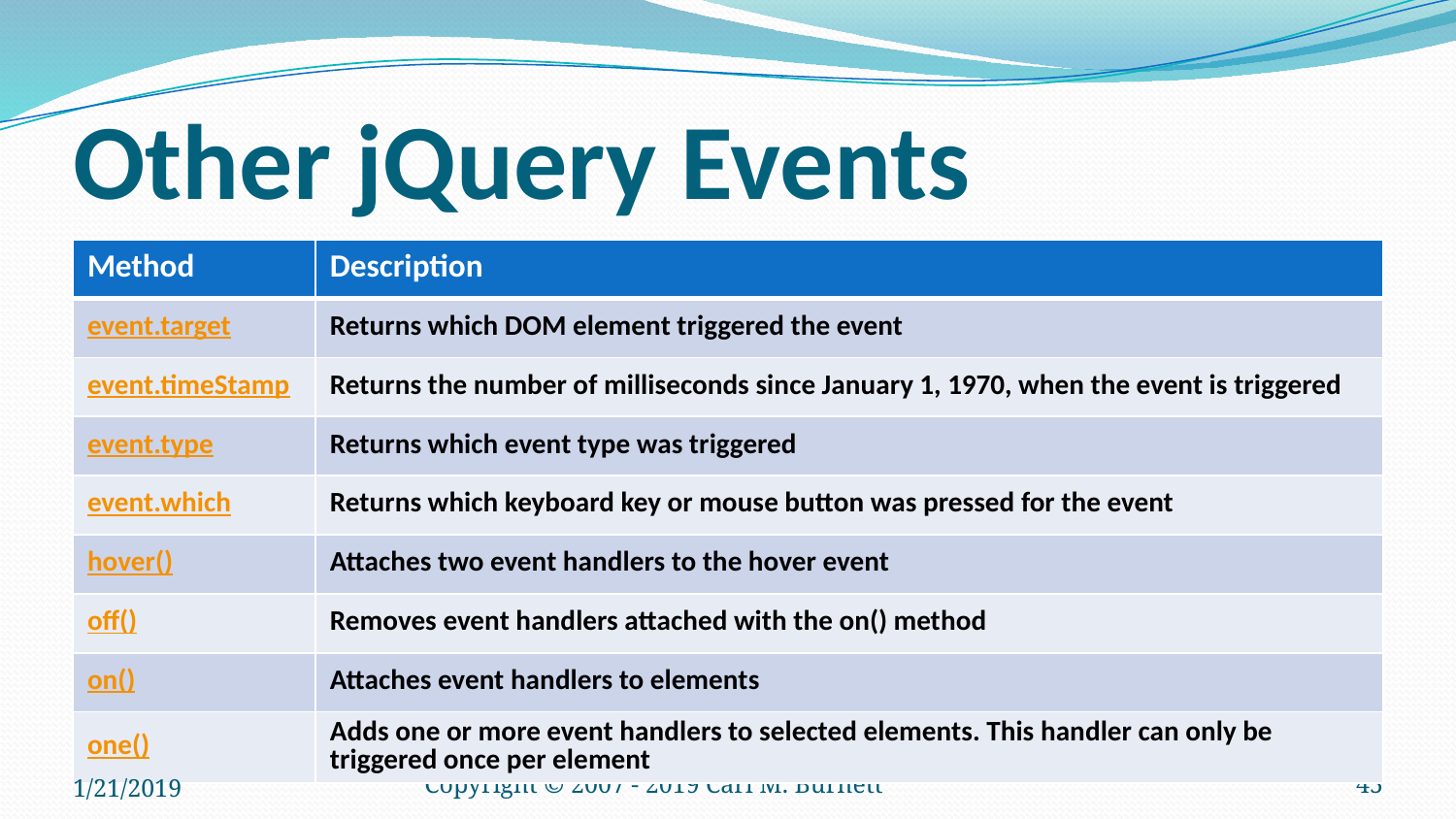

# Other jQuery Events
| Method | Description |
| --- | --- |
| event.target | Returns which DOM element triggered the event |
| event.timeStamp | Returns the number of milliseconds since January 1, 1970, when the event is triggered |
| event.type | Returns which event type was triggered |
| event.which | Returns which keyboard key or mouse button was pressed for the event |
| hover() | Attaches two event handlers to the hover event |
| off() | Removes event handlers attached with the on() method |
| on() | Attaches event handlers to elements |
| one() | Adds one or more event handlers to selected elements. This handler can only be triggered once per element |
1/21/2019
Copyright © 2007 - 2019 Carl M. Burnett
45